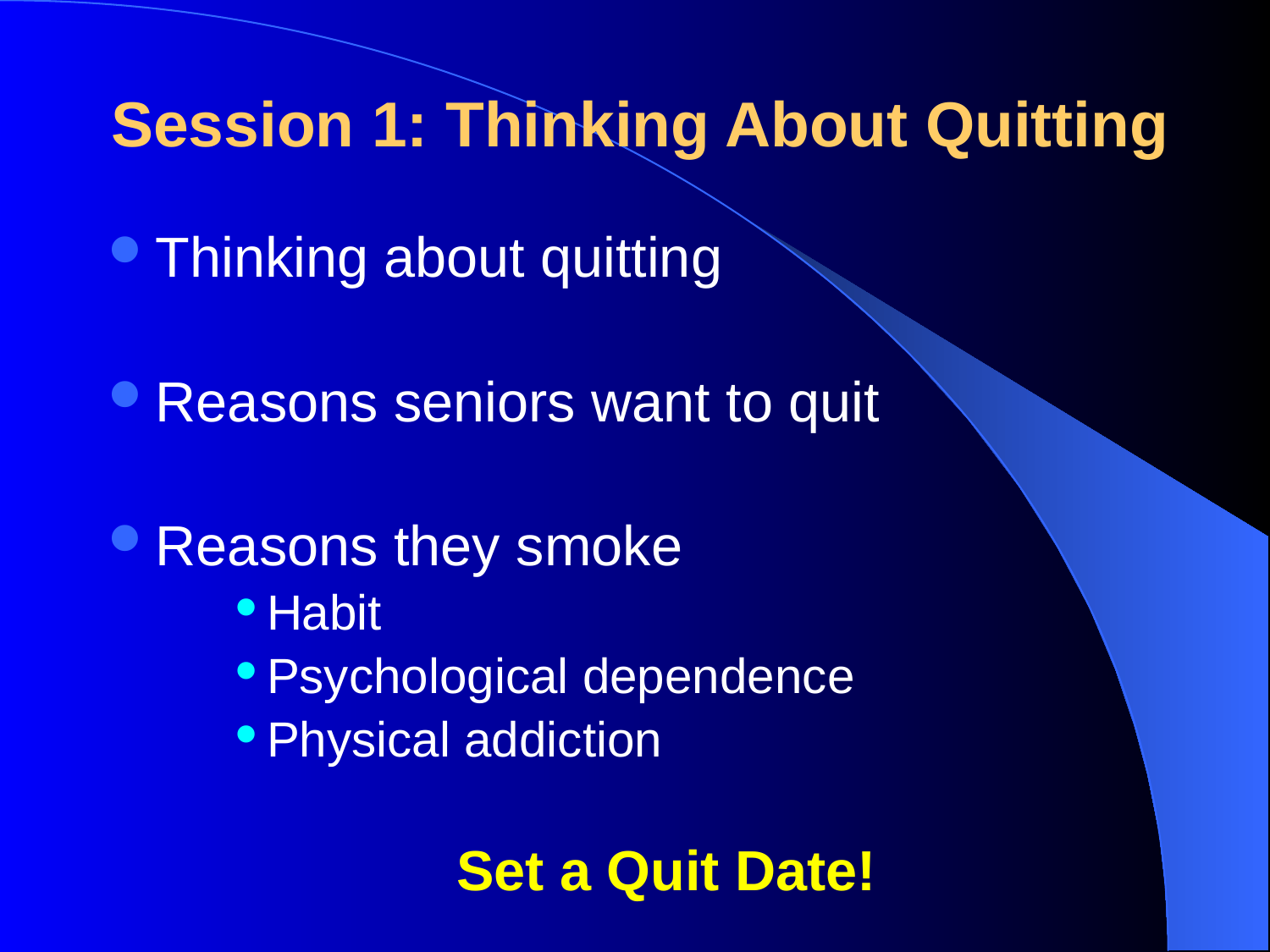

# Session 1: Thinking About Quitting
Thinking about quitting

Reasons seniors want to quit

Reasons they smoke
Habit
Psychological dependence
Physical addiction

Set a Quit Date!